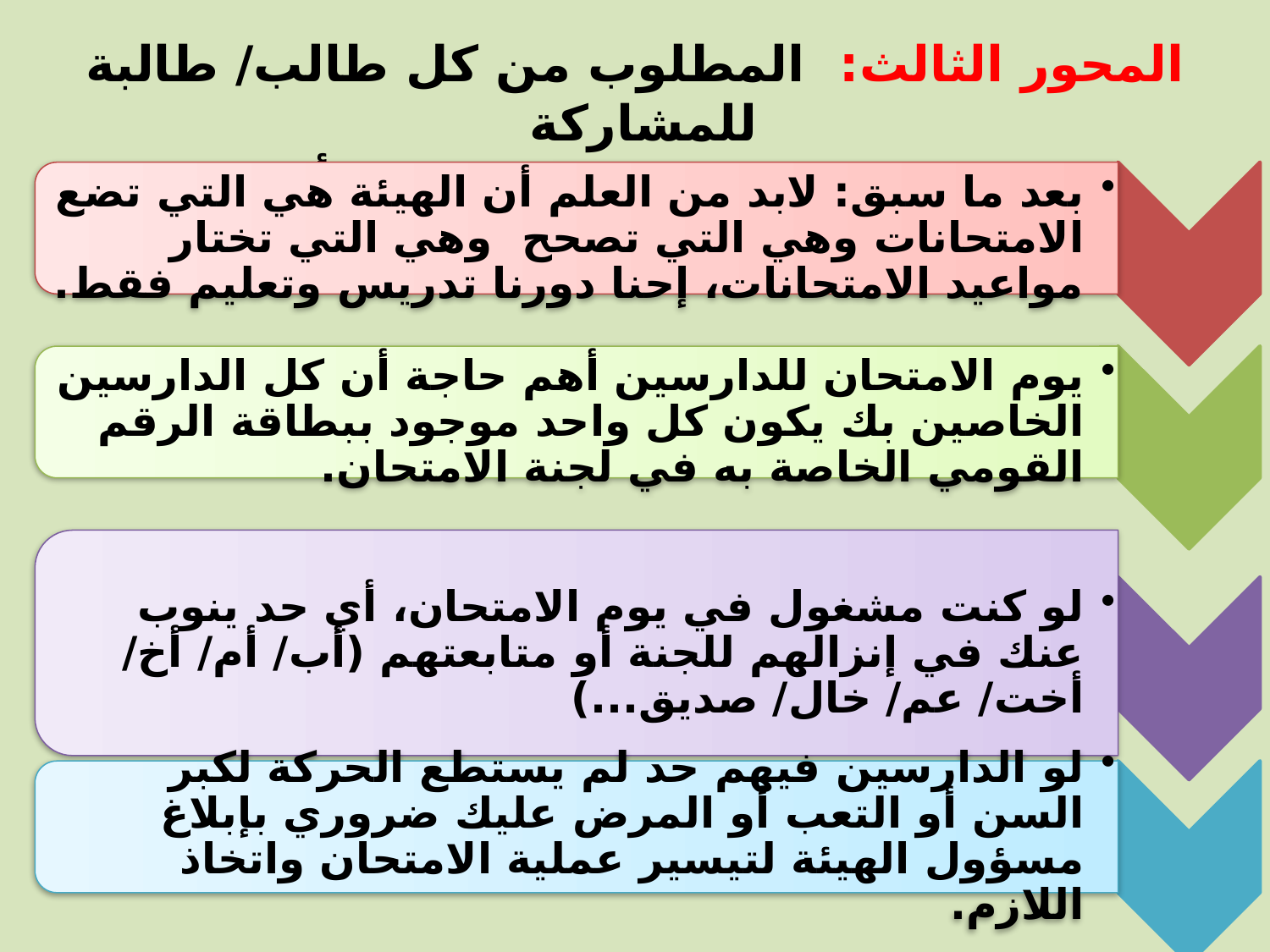

المحور الثالث:  المطلوب من كل طالب/ طالبة للمشاركة
في المشروع القومي لمحو الأمية

بعد ما سبق: لابد من العلم أن الهيئة هي التي تضع الامتحانات وهي التي تصحح  وهي التي تختار مواعيد الامتحانات، إحنا دورنا تدريس وتعليم فقط.

يوم الامتحان للدارسين أهم حاجة أن كل الدارسين الخاصين بك يكون كل واحد موجود ببطاقة الرقم القومي الخاصة به في لجنة الامتحان.

لو كنت مشغول في يوم الامتحان، أي حد ينوب عنك في إنزالهم للجنة أو متابعتهم (أب/ أم/ أخ/ أخت/ عم/ خال/ صديق...)

لو الدارسين فيهم حد لم يستطع الحركة لكبر السن أو التعب أو المرض عليك ضروري بإبلاغ مسؤول الهيئة لتيسير عملية الامتحان واتخاذ اللازم.